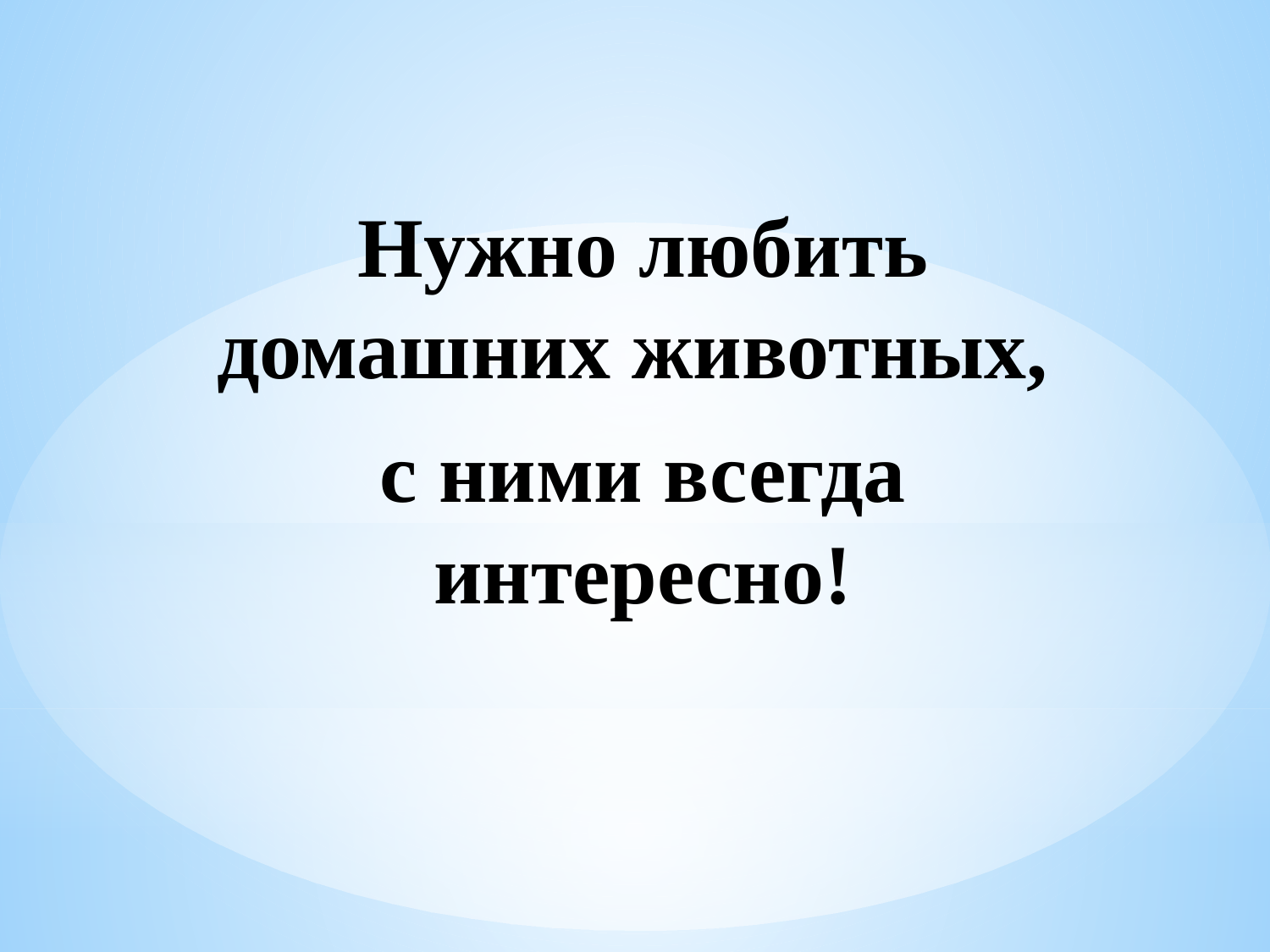

Нужно любить домашних животных,
с ними всегда интересно!